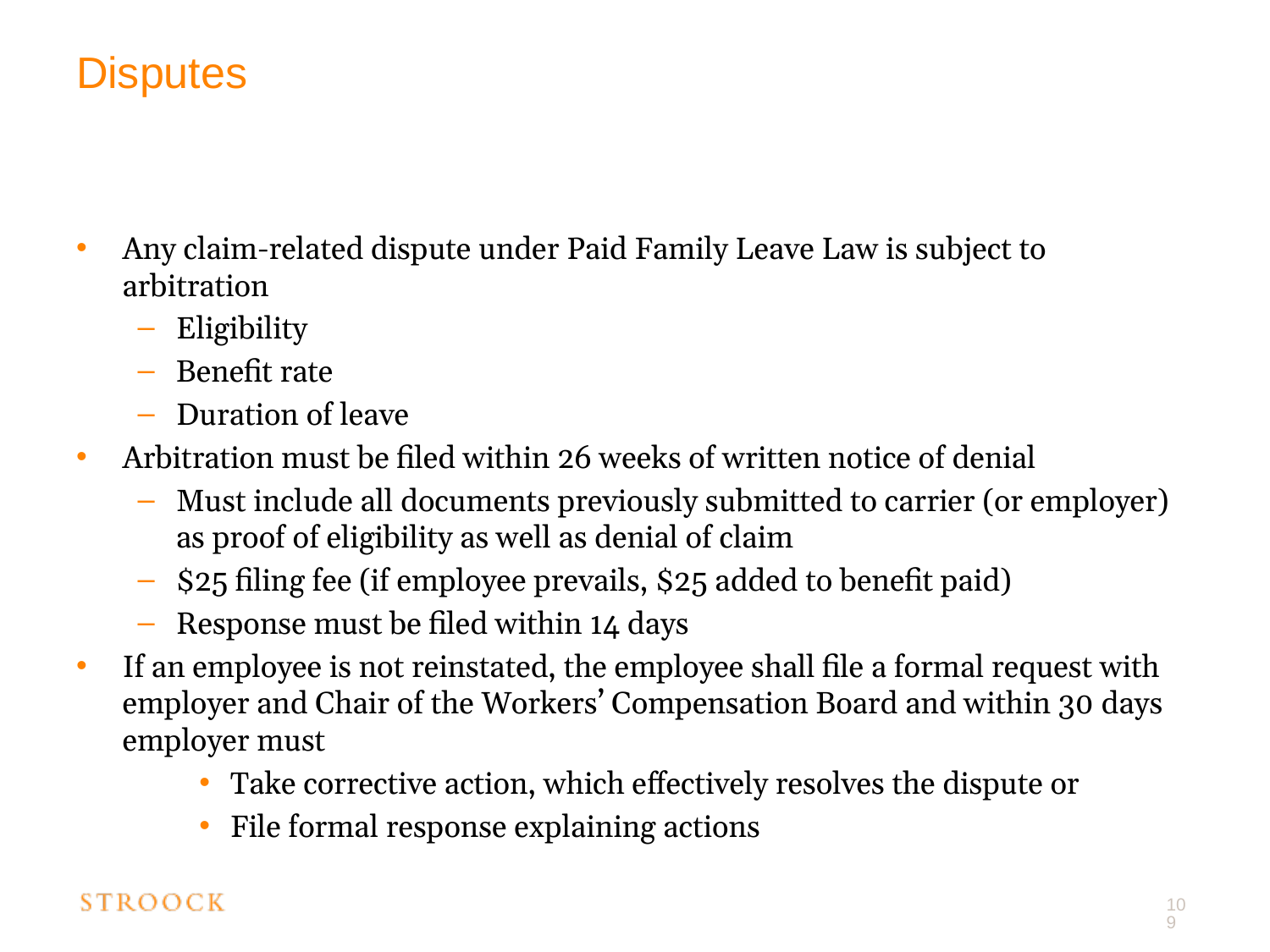

# Disputes
Any claim-related dispute under Paid Family Leave Law is subject to arbitration
Eligibility
Benefit rate
Duration of leave
Arbitration must be filed within 26 weeks of written notice of denial
Must include all documents previously submitted to carrier (or employer) as proof of eligibility as well as denial of claim
$25 filing fee (if employee prevails, $25 added to benefit paid)
Response must be filed within 14 days
If an employee is not reinstated, the employee shall file a formal request with employer and Chair of the Workers’ Compensation Board and within 30 days employer must
Take corrective action, which effectively resolves the dispute or
File formal response explaining actions

109